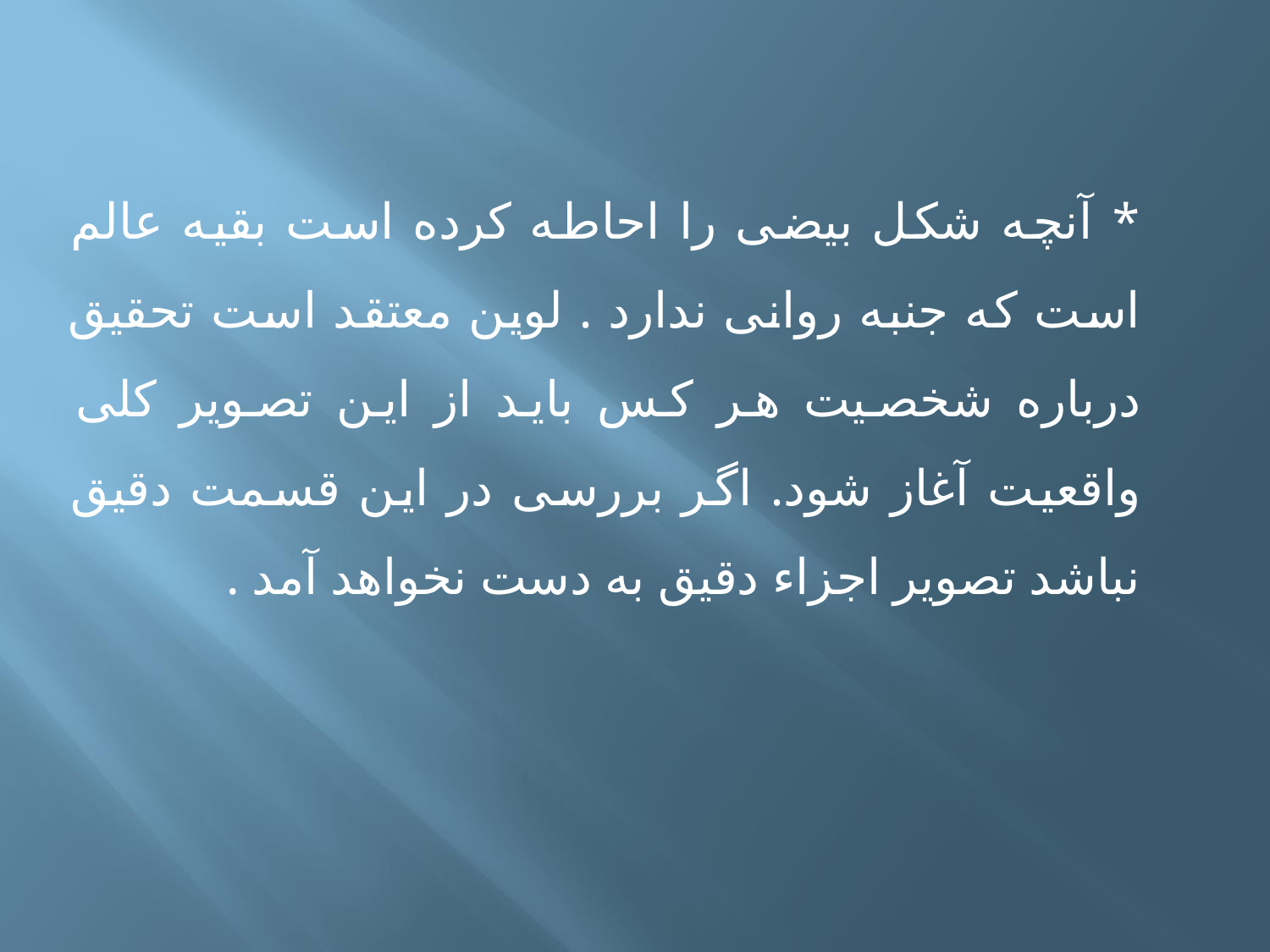

* آنچه شکل بیضی را احاطه کرده است بقیه عالم است که جنبه روانی ندارد . لوین معتقد است تحقیق درباره شخصیت هر کس باید از این تصویر کلی واقعیت آغاز شود. اگر بررسی در این قسمت دقیق نباشد تصویر اجزاء دقیق به دست نخواهد آمد .